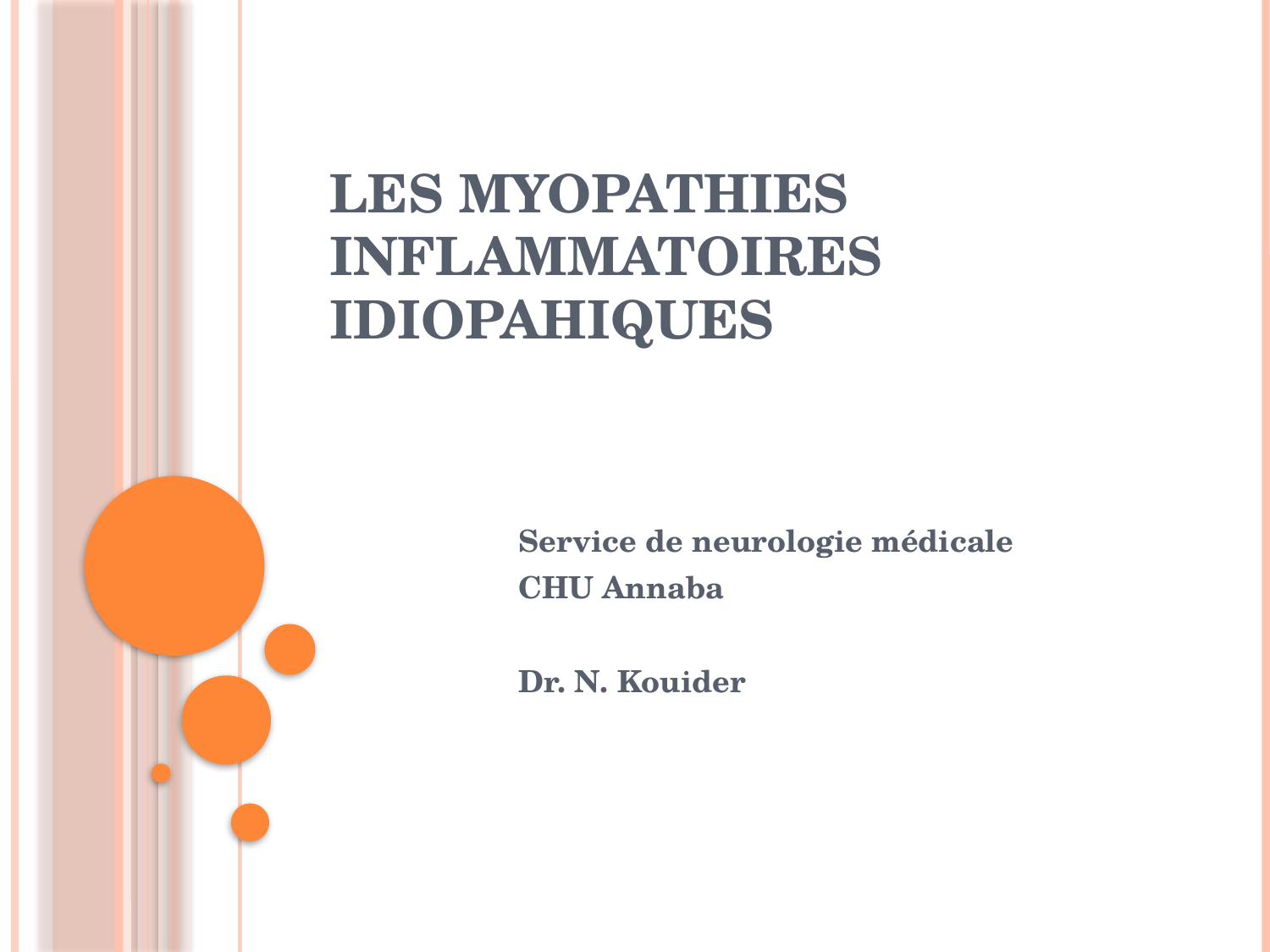

# LES MYOPATHIES INFLAMMATOIRES IDIOPAHIQUES
Service de neurologie médicale
CHU Annaba

Dr. N. Kouider